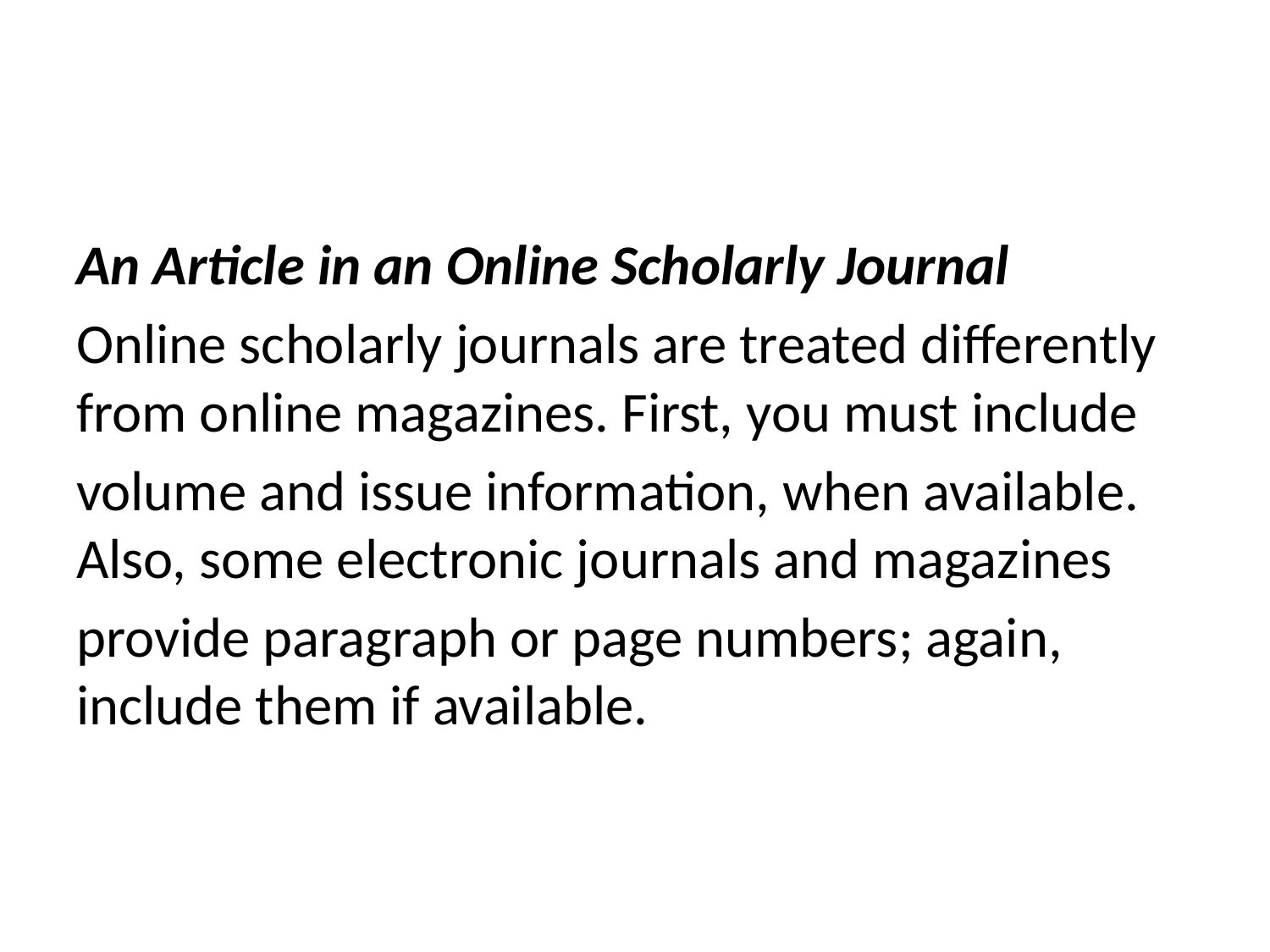

An Article in an Online Scholarly Journal
Online scholarly journals are treated differently from online magazines. First, you must include
volume and issue information, when available. Also, some electronic journals and magazines
provide paragraph or page numbers; again, include them if available.